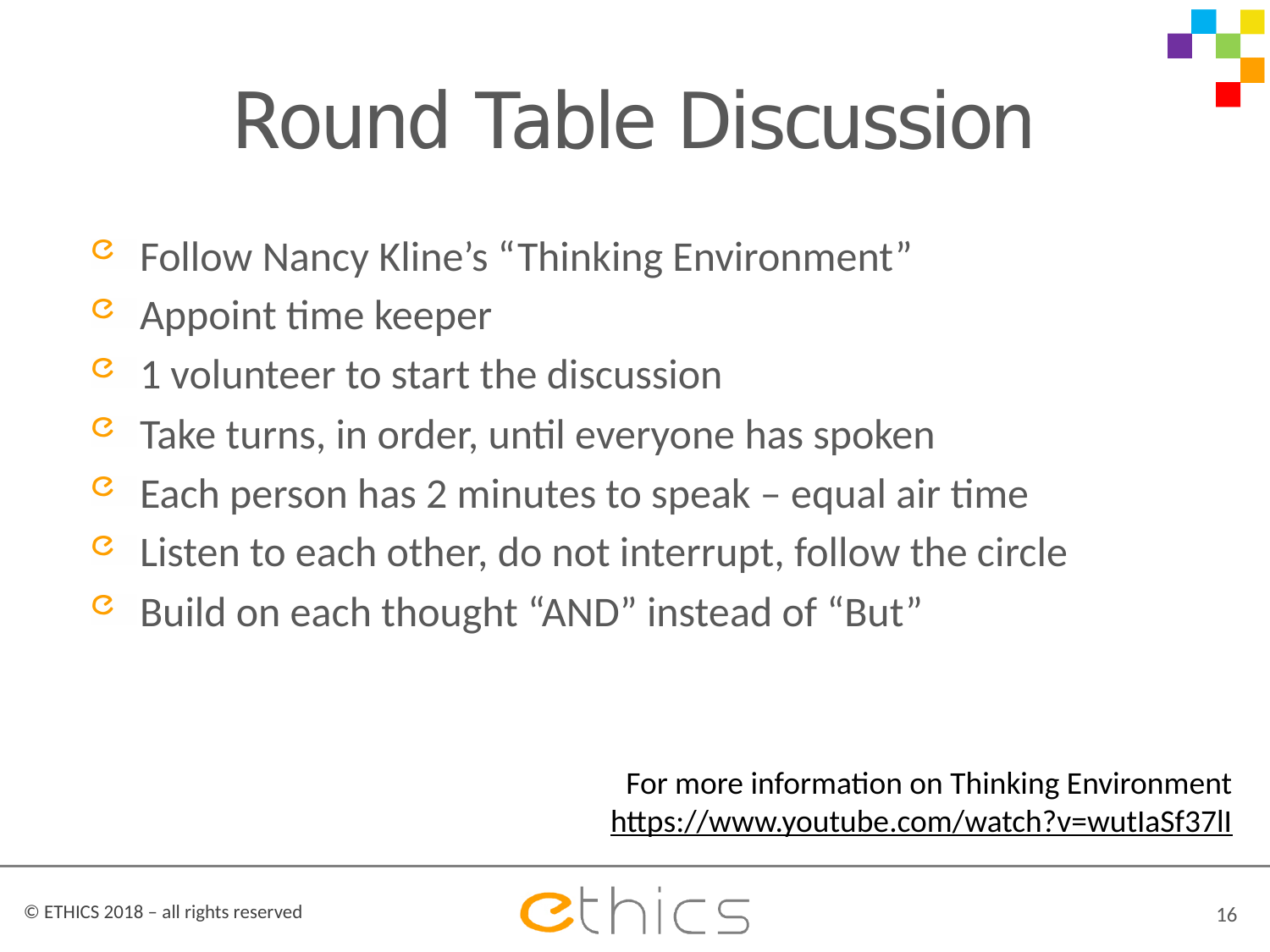

# Round Table Discussion
Follow Nancy Kline’s “Thinking Environment”
Appoint time keeper
1 volunteer to start the discussion
Take turns, in order, until everyone has spoken
Each person has 2 minutes to speak – equal air time
Listen to each other, do not interrupt, follow the circle
Build on each thought “AND” instead of “But”

For more information on Thinking Environment https://www.youtube.com/watch?v=wutIaSf37lI